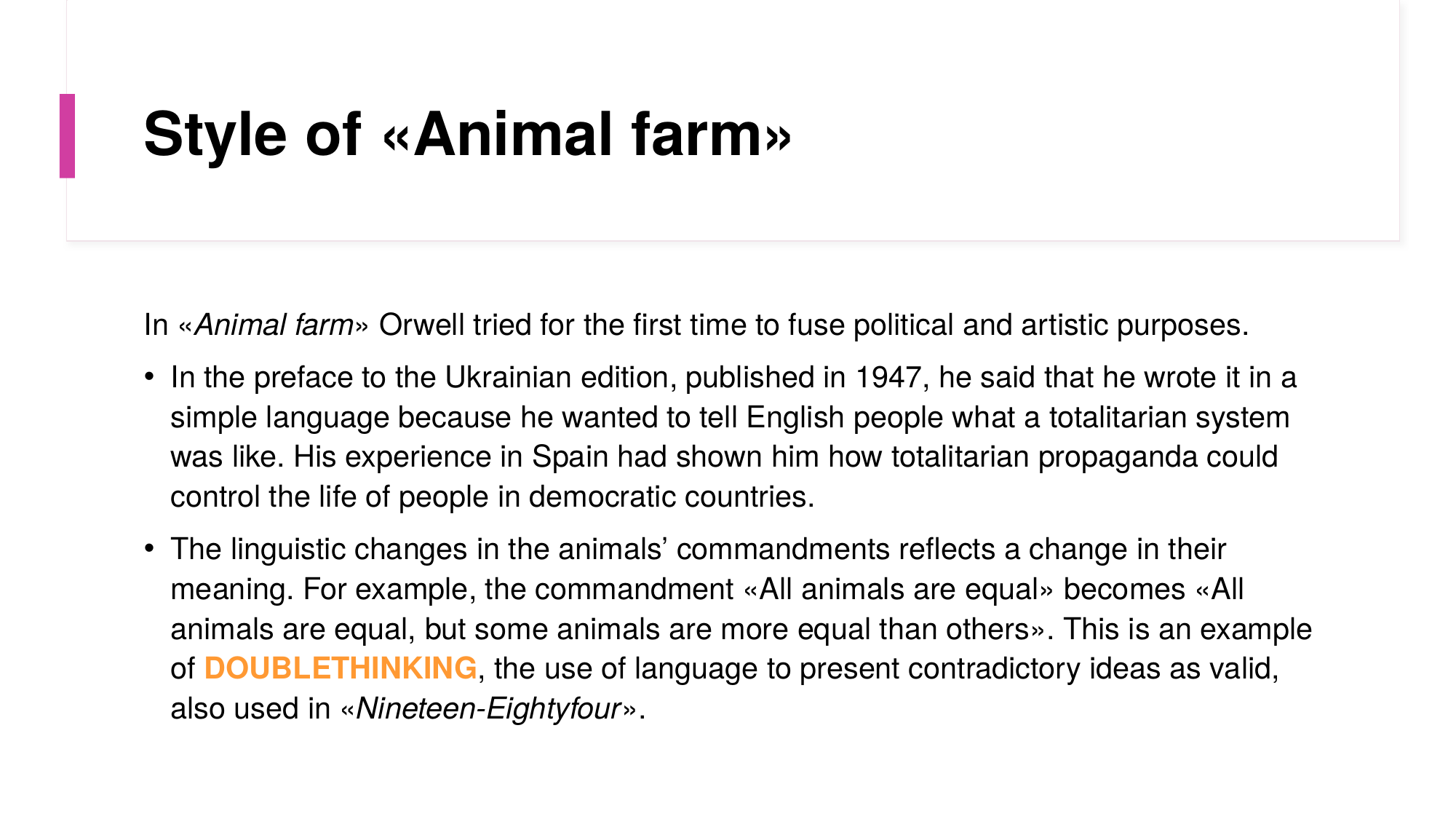

# Style of «Animal farm»
In «Animal farm» Orwell tried for the first time to fuse political and artistic purposes.
In the preface to the Ukrainian edition, published in 1947, he said that he wrote it in a simple language because he wanted to tell English people what a totalitarian system was like. His experience in Spain had shown him how totalitarian propaganda could control the life of people in democratic countries.
The linguistic changes in the animals’ commandments reflects a change in their meaning. For example, the commandment «All animals are equal» becomes «All animals are equal, but some animals are more equal than others». This is an example of DOUBLETHINKING, the use of language to present contradictory ideas as valid, also used in «Nineteen-Eightyfour».